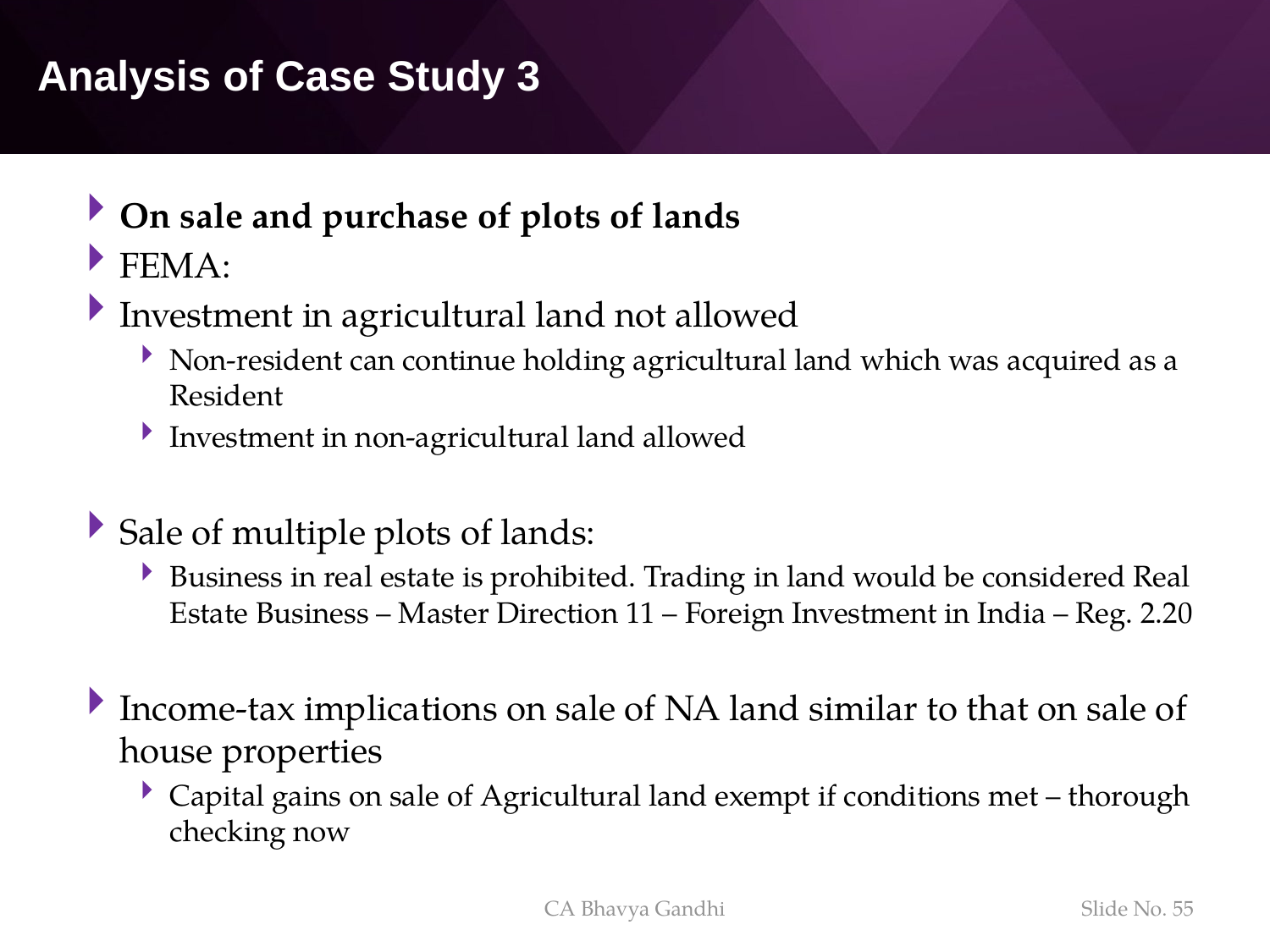

# Analysis of Case Study 3
On sale and purchase of plots of lands
FEMA:
Investment in agricultural land not allowed
Non-resident can continue holding agricultural land which was acquired as a Resident
Investment in non-agricultural land allowed

Sale of multiple plots of lands:
Business in real estate is prohibited. Trading in land would be considered Real Estate Business – Master Direction 11 – Foreign Investment in India – Reg. 2.20

Income-tax implications on sale of NA land similar to that on sale of house properties
Capital gains on sale of Agricultural land exempt if conditions met – thorough checking now

CA Bhavya Gandhi
Slide No. 55